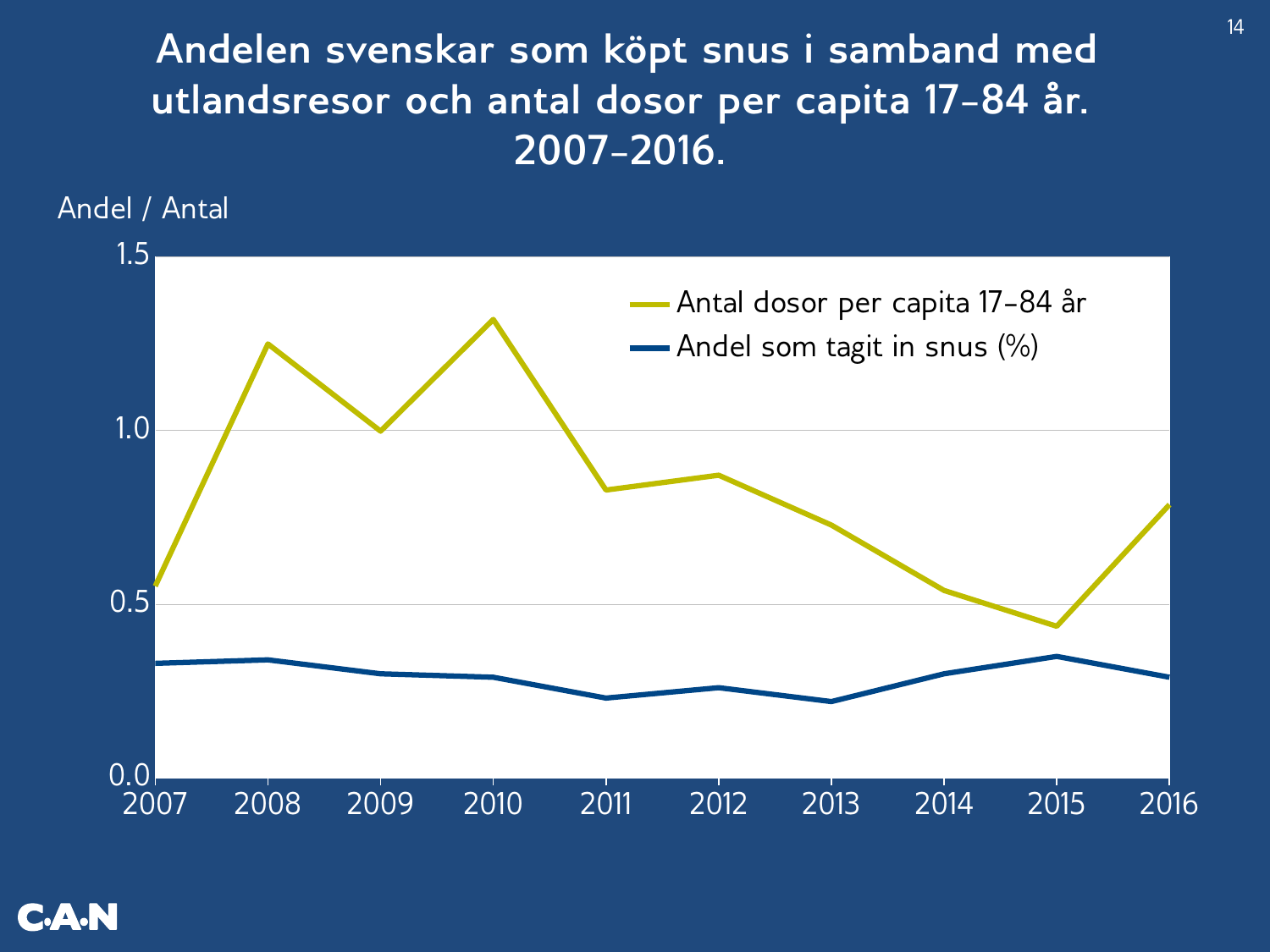

14
Andelen svenskar som köpt snus i samband med utlandsresor och antal dosor per capita 17–84 år.
2007–2016.

### Chart

| Category |  | Antal dosor per capita 17–84 år | Andel som tagit in snus (%) |
|---|---|---|---|
| 2007 | None | 0.552 | 0.33 |
| 2008 | None | 1.249 | 0.34 |
| 2009 | None | 0.9980000000000001 | 0.3 |
| 2010 | None | 1.3193333333333335 | 0.29 |
| 2011 | None | 0.8286666666666666 | 0.23 |
| 2012 | None | 0.8713333333333333 | 0.26 |
| 2013 | None | 0.7276666666666666 | 0.22 |
| 2014 | None | 0.5396666666666666 | 0.3 |
| 2015 | None | 0.4366666666666667 | 0.35 |
| 2016 | None | 0.7866666666666667 | 0.29 |